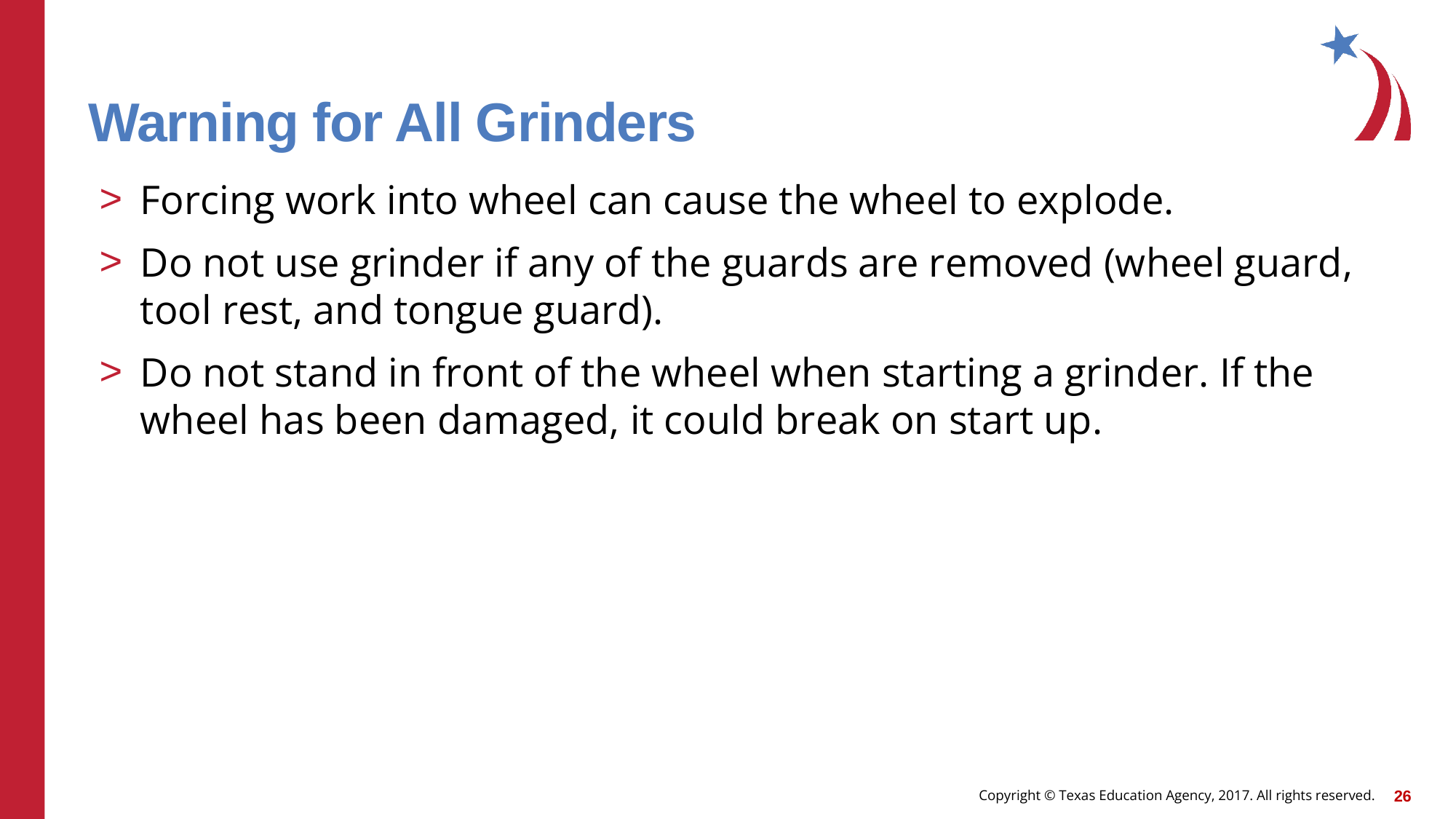

# Warning for All Grinders
Forcing work into wheel can cause the wheel to explode.
Do not use grinder if any of the guards are removed (wheel guard, tool rest, and tongue guard).
Do not stand in front of the wheel when starting a grinder. If the wheel has been damaged, it could break on start up.